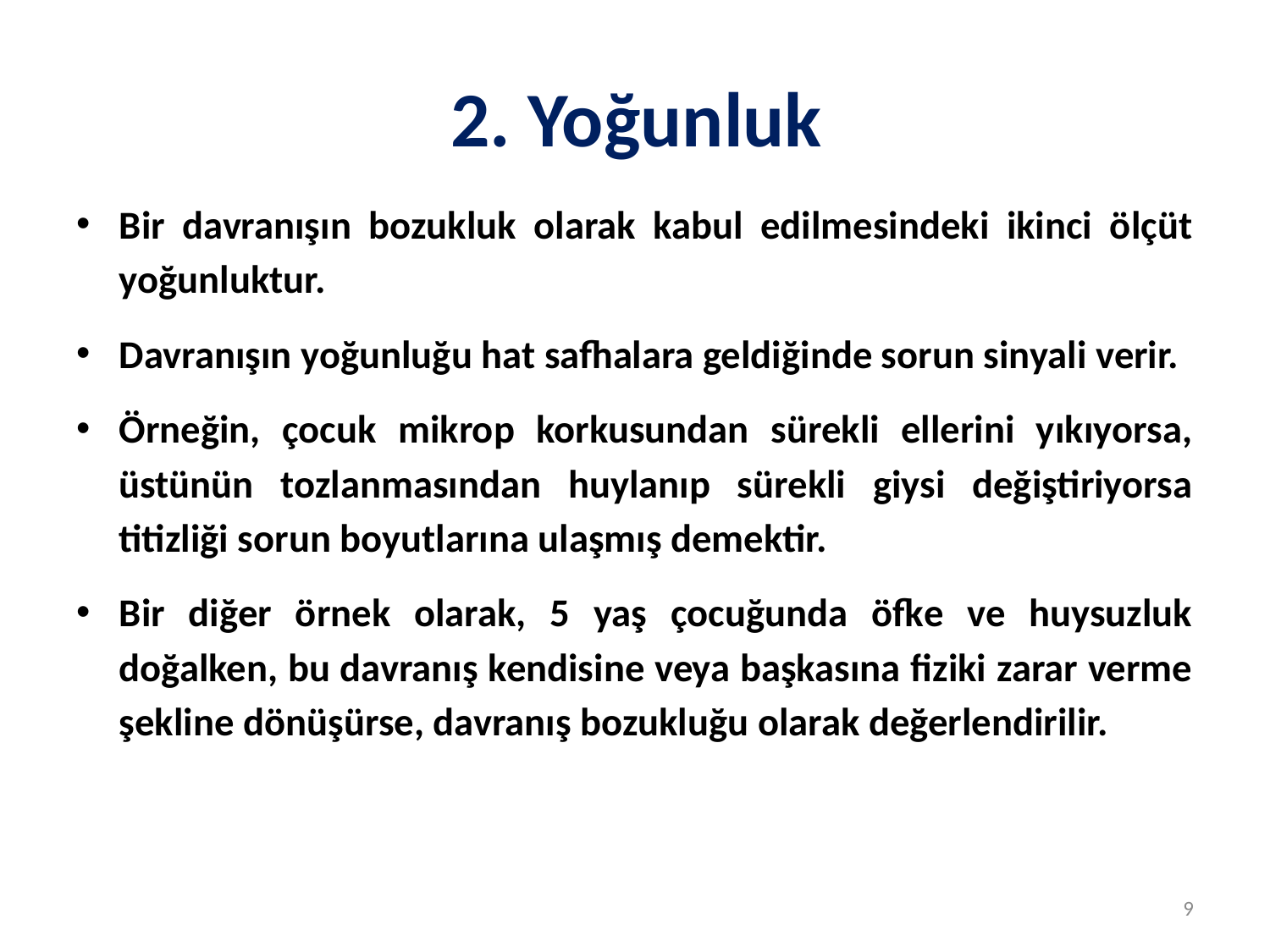

# 2. Yoğunluk
Bir davranışın bozukluk olarak kabul edilmesindeki ikinci ölçüt yoğunluktur.
Davranışın yoğunluğu hat safhalara geldiğinde sorun sinyali verir.
Örneğin, çocuk mikrop korkusundan sürekli ellerini yıkıyorsa, üstünün tozlanmasından huylanıp sürekli giysi değiştiriyorsa titizliği sorun boyutlarına ulaşmış demektir.
Bir diğer örnek olarak, 5 yaş çocuğunda öfke ve huysuzluk doğalken, bu davranış kendisine veya başkasına fiziki zarar verme şekline dönüşürse, davranış bozukluğu olarak değerlendirilir.
9